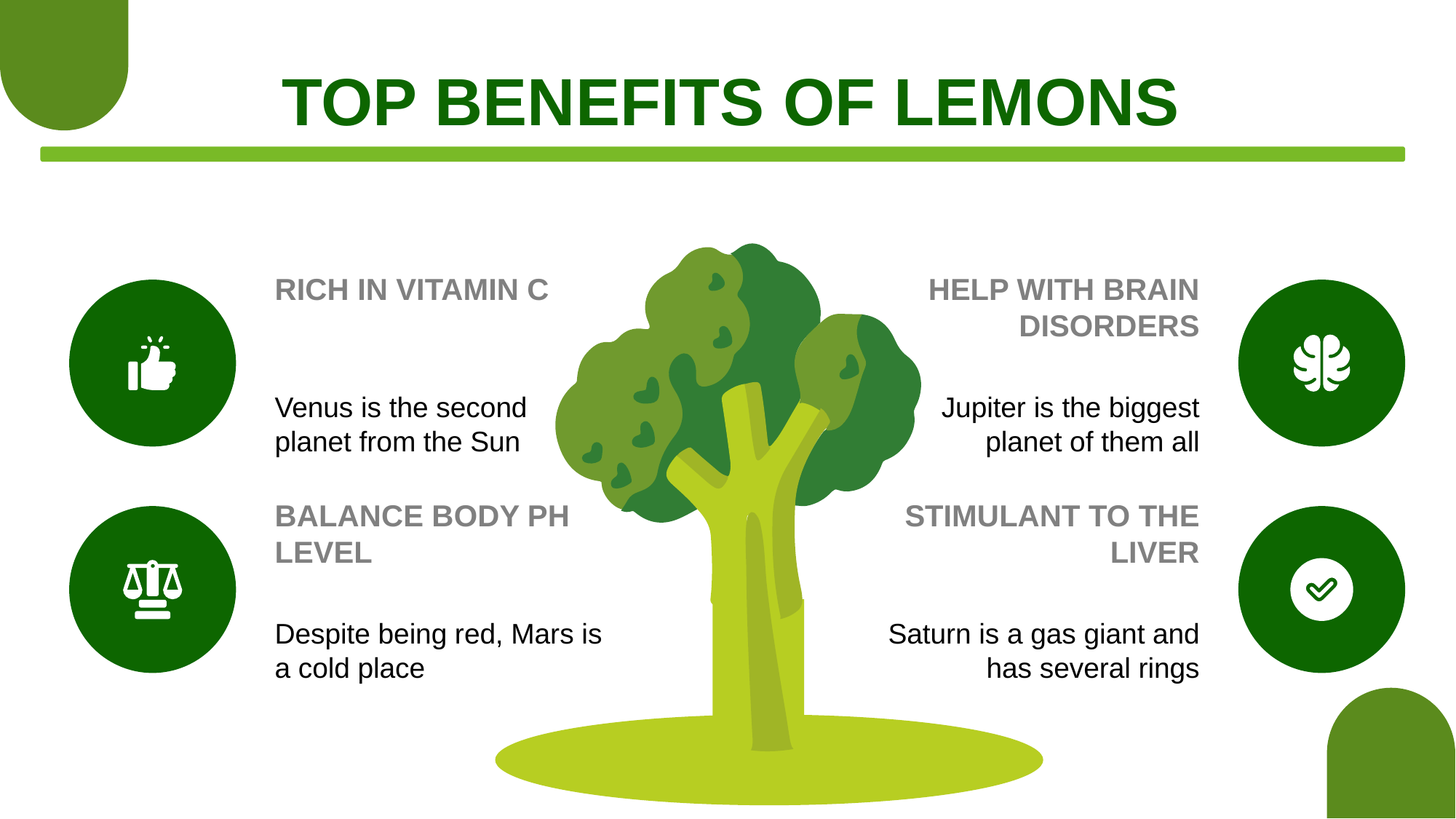

# TOP BENEFITS OF LEMONS

RICH IN VITAMIN C
HELP WITH BRAIN DISORDERS

Venus is the second planet from the Sun
Jupiter is the biggest planet of them all
BALANCE BODY PH LEVEL
STIMULANT TO THE LIVER

Despite being red, Mars is a cold place
Saturn is a gas giant and has several rings